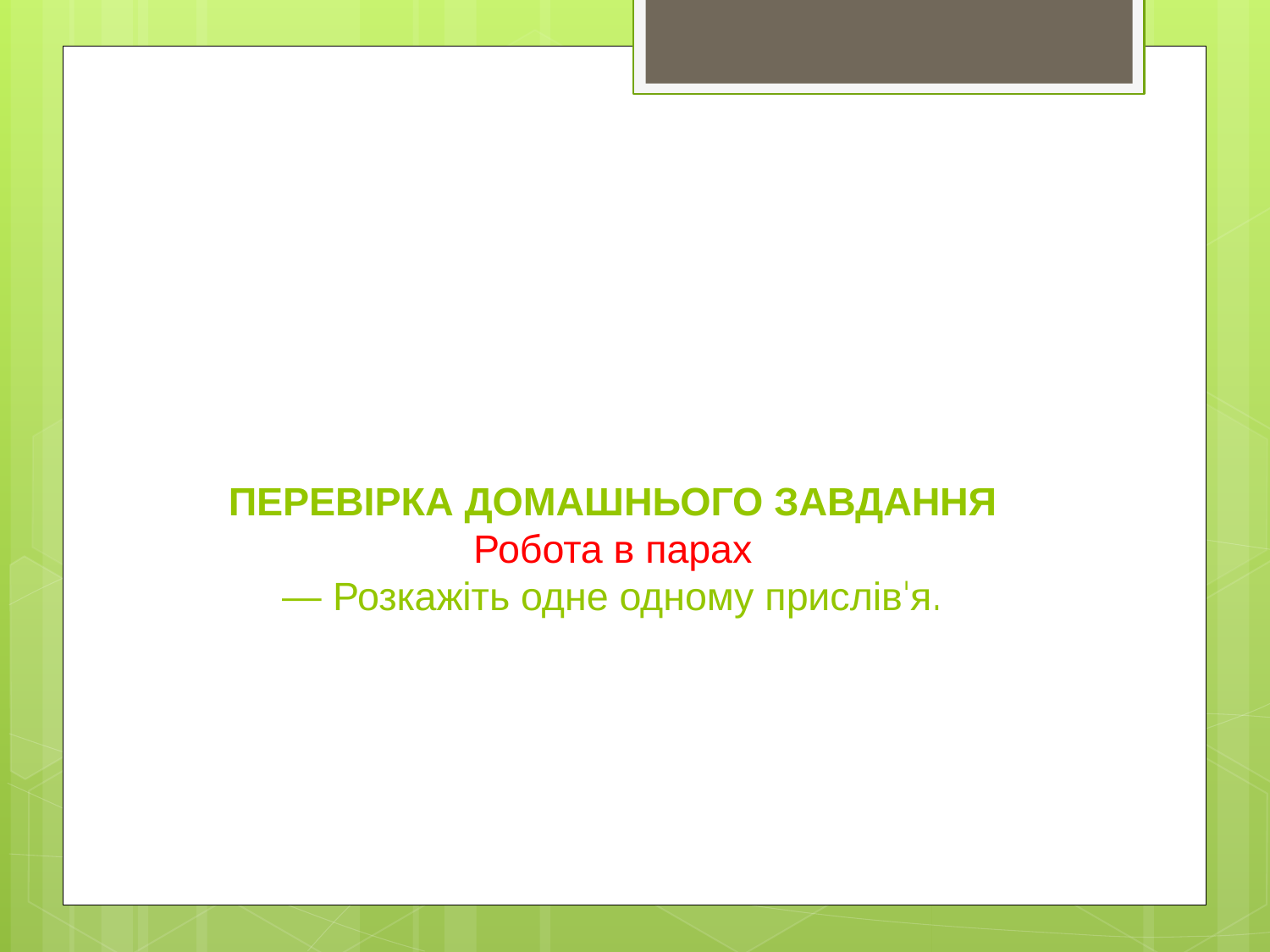

# ПЕРЕВІРКА ДОМАШНЬОГО ЗАВДАННЯ Робота в парах — Розкажіть одне одному прислів'я.